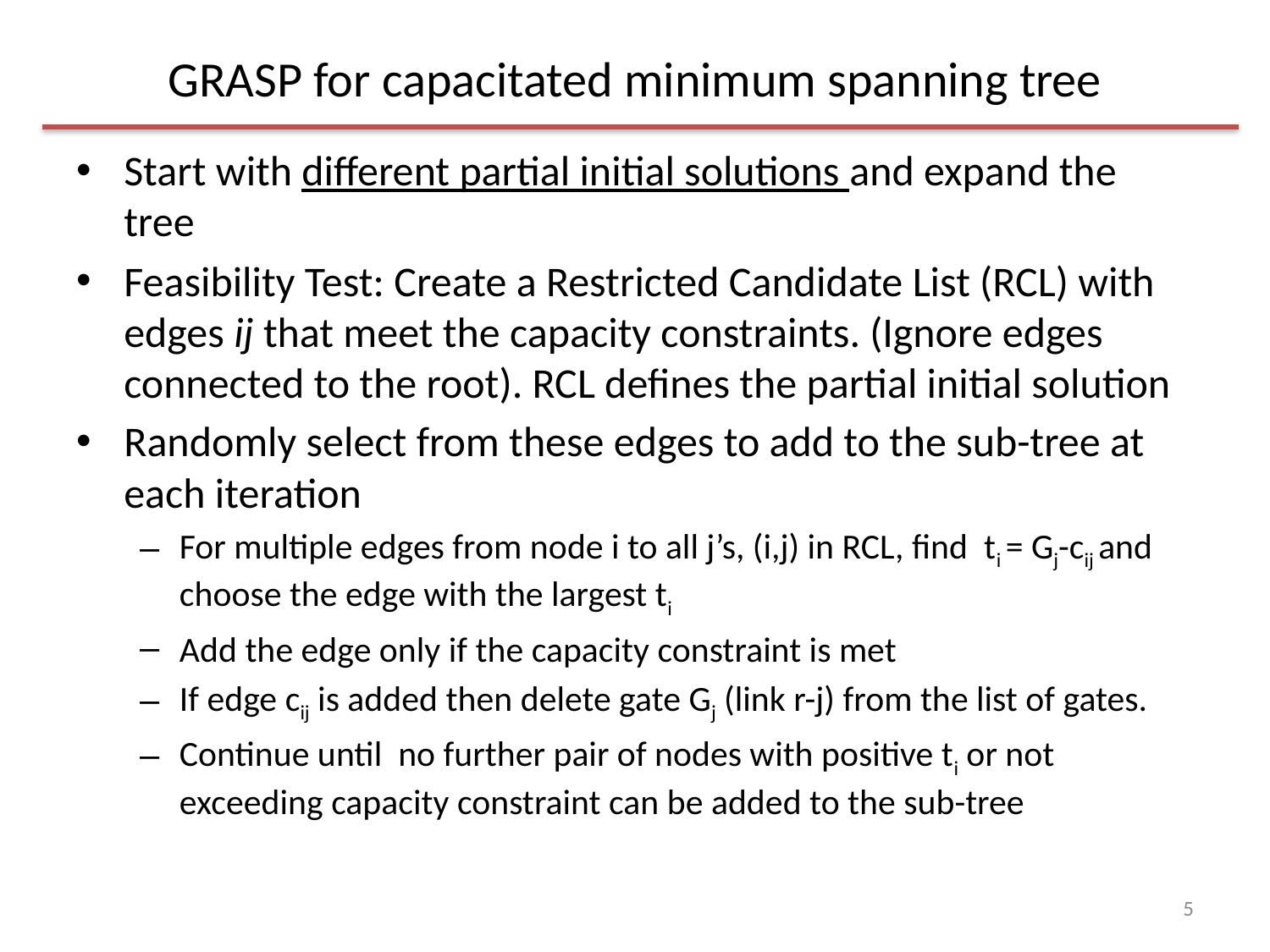

# GRASP for capacitated minimum spanning tree
Start with different partial initial solutions and expand the tree
Feasibility Test: Create a Restricted Candidate List (RCL) with edges ij that meet the capacity constraints. (Ignore edges connected to the root). RCL defines the partial initial solution
Randomly select from these edges to add to the sub-tree at each iteration
For multiple edges from node i to all j’s, (i,j) in RCL, find  ti = Gj-cij and choose the edge with the largest ti
Add the edge only if the capacity constraint is met
If edge cij is added then delete gate Gj (link r-j) from the list of gates.
Continue until  no further pair of nodes with positive ti or not exceeding capacity constraint can be added to the sub-tree
5